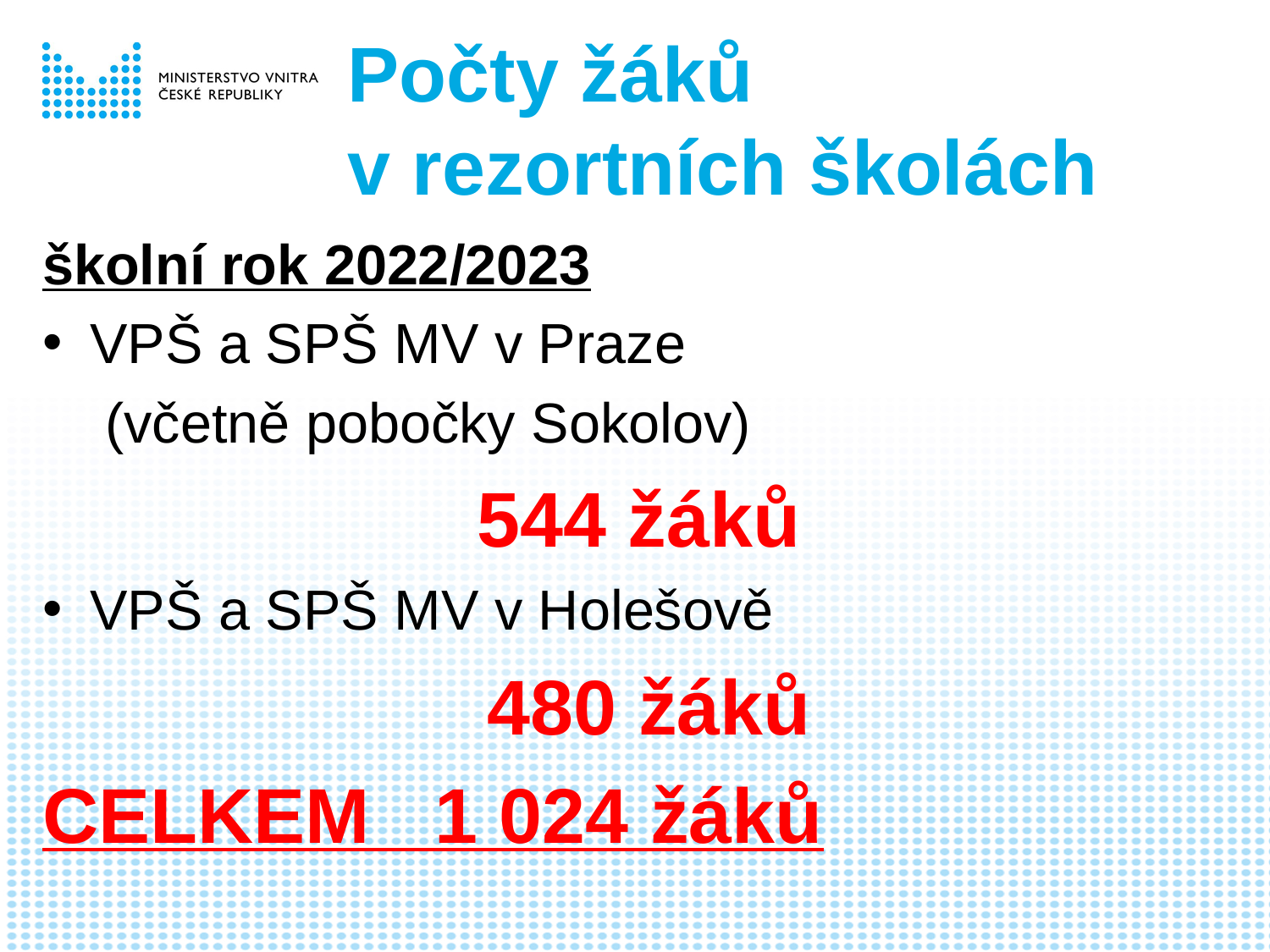

# Počty žáků v rezortních školách
školní rok 2022/2023
VPŠ a SPŠ MV v Praze
    (včetně pobočky Sokolov)
544 žáků
VPŠ a SPŠ MV v Holešově
    480 žáků
CELKEM   1 024 žáků